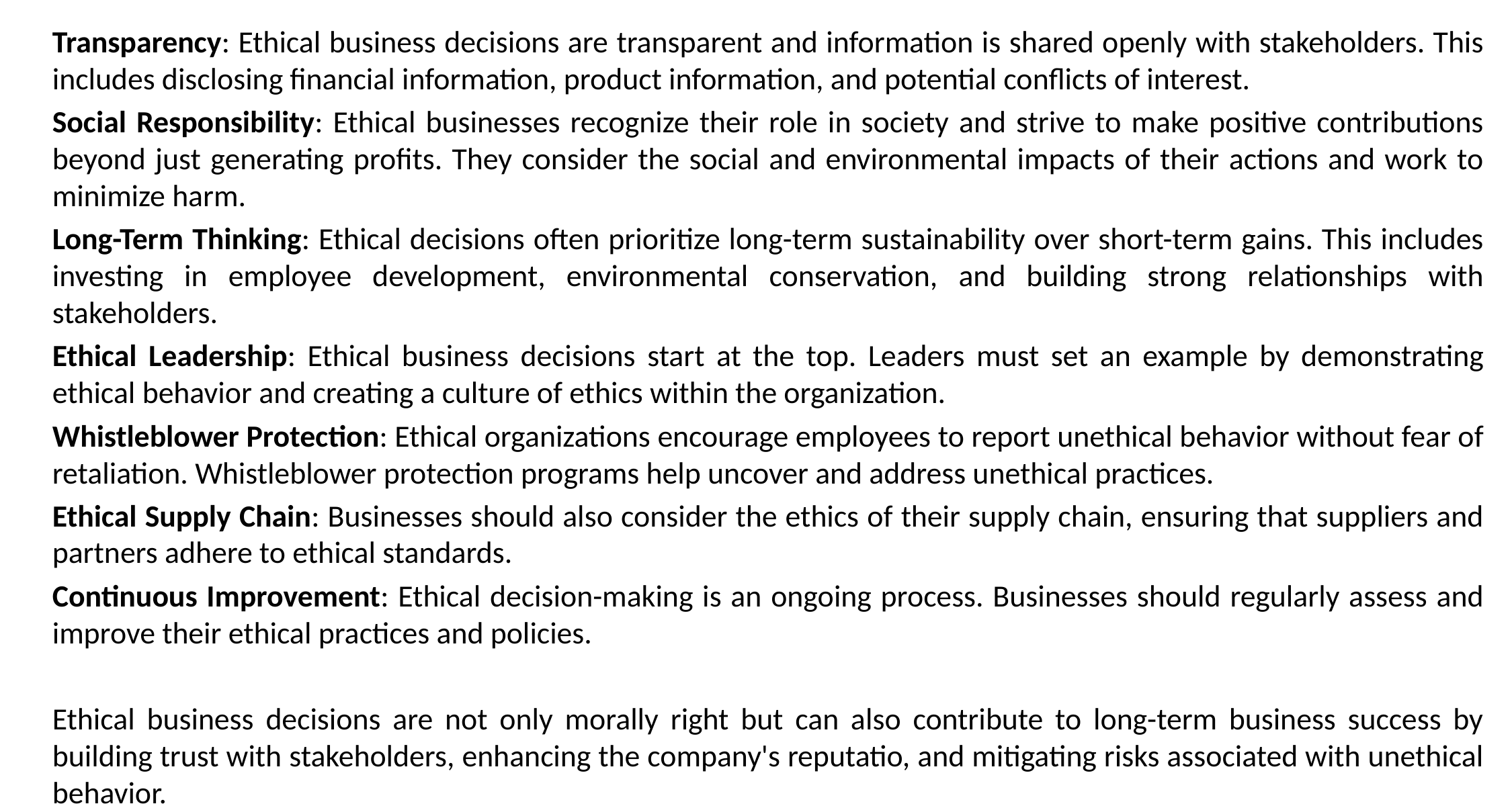

Transparency: Ethical business decisions are transparent and information is shared openly with stakeholders. This includes disclosing financial information, product information, and potential conflicts of interest.
Social Responsibility: Ethical businesses recognize their role in society and strive to make positive contributions beyond just generating profits. They consider the social and environmental impacts of their actions and work to minimize harm.
Long-Term Thinking: Ethical decisions often prioritize long-term sustainability over short-term gains. This includes investing in employee development, environmental conservation, and building strong relationships with stakeholders.
Ethical Leadership: Ethical business decisions start at the top. Leaders must set an example by demonstrating ethical behavior and creating a culture of ethics within the organization.
Whistleblower Protection: Ethical organizations encourage employees to report unethical behavior without fear of retaliation. Whistleblower protection programs help uncover and address unethical practices.
Ethical Supply Chain: Businesses should also consider the ethics of their supply chain, ensuring that suppliers and partners adhere to ethical standards.
Continuous Improvement: Ethical decision-making is an ongoing process. Businesses should regularly assess and improve their ethical practices and policies.

Ethical business decisions are not only morally right but can also contribute to long-term business success by building trust with stakeholders, enhancing the company's reputatio, and mitigating risks associated with unethical behavior.